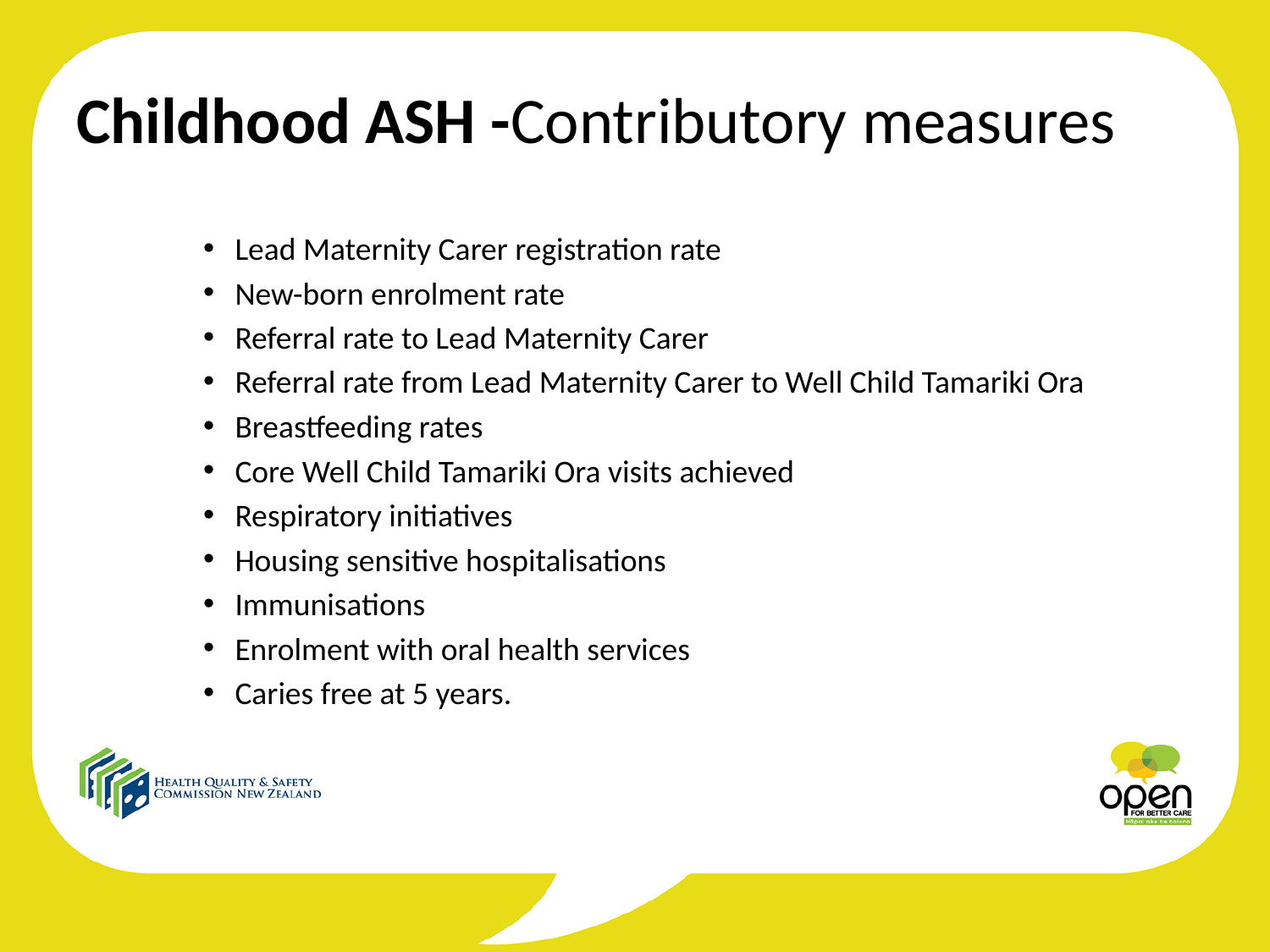

# Childhood ASH -Contributory measures
Lead Maternity Carer registration rate
New-born enrolment rate
Referral rate to Lead Maternity Carer
Referral rate from Lead Maternity Carer to Well Child Tamariki Ora
Breastfeeding rates
Core Well Child Tamariki Ora visits achieved
Respiratory initiatives
Housing sensitive hospitalisations
Immunisations
Enrolment with oral health services
Caries free at 5 years.